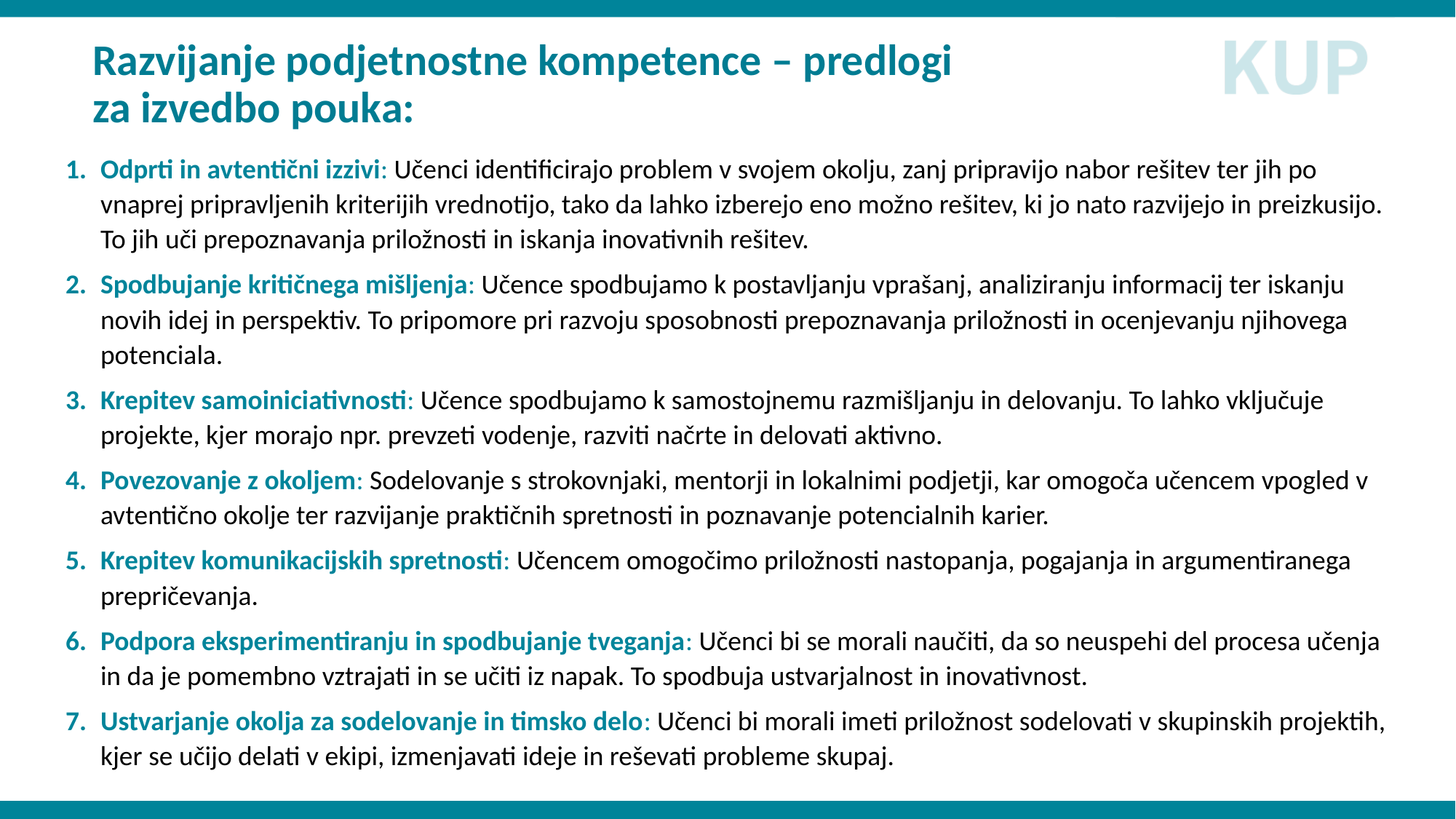

# Razvijanje podjetnostne kompetence – predlogi za izvedbo pouka:
Odprti in avtentični izzivi: Učenci identificirajo problem v svojem okolju, zanj pripravijo nabor rešitev ter jih po vnaprej pripravljenih kriterijih vrednotijo, tako da lahko izberejo eno možno rešitev, ki jo nato razvijejo in preizkusijo. To jih uči prepoznavanja priložnosti in iskanja inovativnih rešitev.
Spodbujanje kritičnega mišljenja: Učence spodbujamo k postavljanju vprašanj, analiziranju informacij ter iskanju novih idej in perspektiv. To pripomore pri razvoju sposobnosti prepoznavanja priložnosti in ocenjevanju njihovega potenciala.
Krepitev samoiniciativnosti: Učence spodbujamo k samostojnemu razmišljanju in delovanju. To lahko vključuje projekte, kjer morajo npr. prevzeti vodenje, razviti načrte in delovati aktivno.
Povezovanje z okoljem: Sodelovanje s strokovnjaki, mentorji in lokalnimi podjetji, kar omogoča učencem vpogled v avtentično okolje ter razvijanje praktičnih spretnosti in poznavanje potencialnih karier.
Krepitev komunikacijskih spretnosti: Učencem omogočimo priložnosti nastopanja, pogajanja in argumentiranega prepričevanja.
Podpora eksperimentiranju in spodbujanje tveganja: Učenci bi se morali naučiti, da so neuspehi del procesa učenja in da je pomembno vztrajati in se učiti iz napak. To spodbuja ustvarjalnost in inovativnost.
Ustvarjanje okolja za sodelovanje in timsko delo: Učenci bi morali imeti priložnost sodelovati v skupinskih projektih, kjer se učijo delati v ekipi, izmenjavati ideje in reševati probleme skupaj.